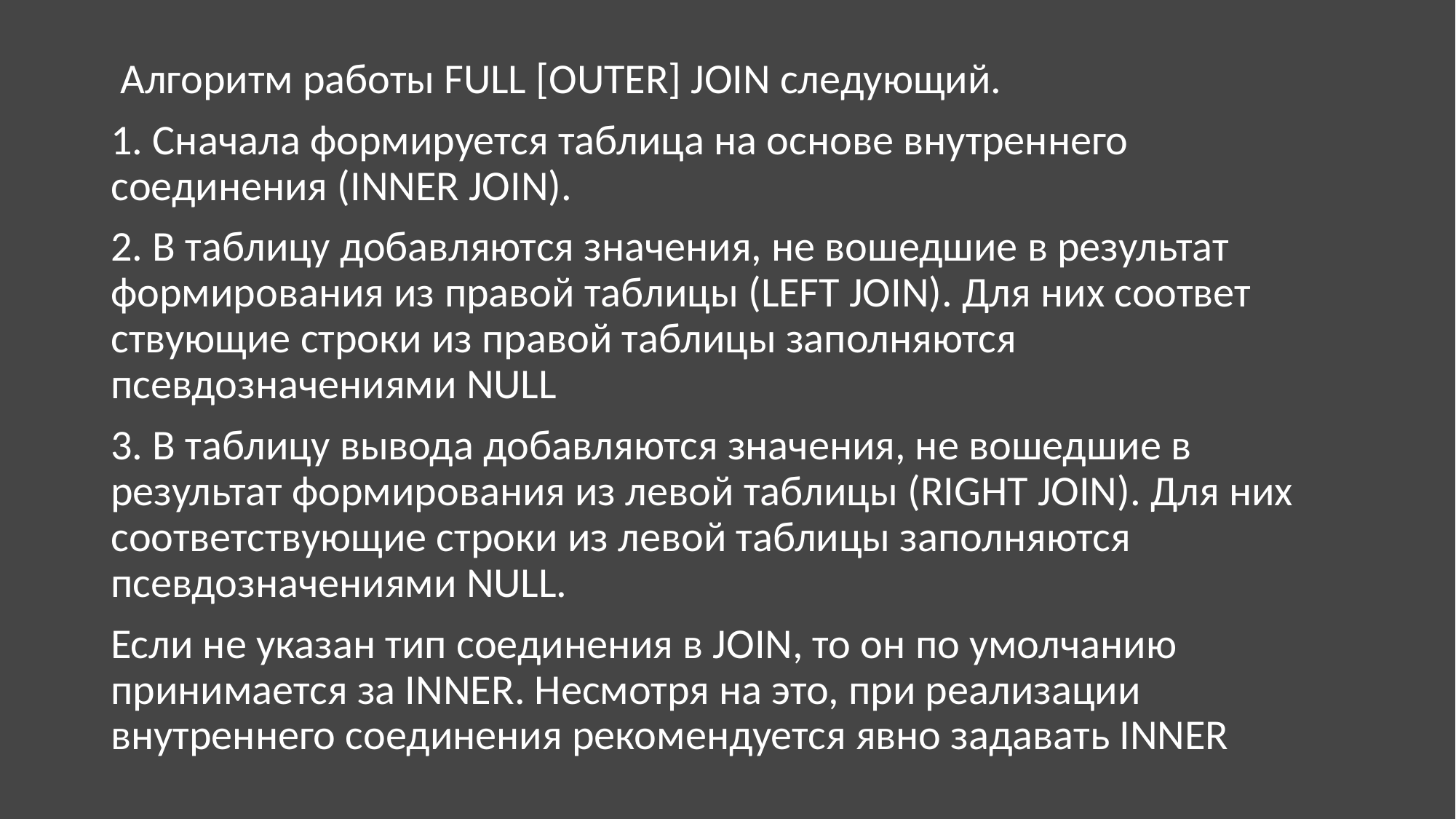

Алгоритм работы FULL [OUTER] JOIN следующий.
1. Сначала формируется таблица на основе внутреннего соединения (INNER JOIN).
2. В таблицу добавляются значения, не вошедшие в результат формирования из правой таблицы (LEFT JOIN). Для них соответ ствующие строки из правой таблицы заполняются псевдозначениями NULL
3. В таблицу вывода добавляются значения, не вошедшие в результат формирования из левой таблицы (RIGHT JOIN). Для них соответствующие строки из левой таблицы заполняются псевдозначениями NULL.
Если не указан тип соединения в JOIN, то он по умолчанию принимается за INNER. Несмотря на это, при реализации внутреннего соединения рекомендуется явно задавать INNER